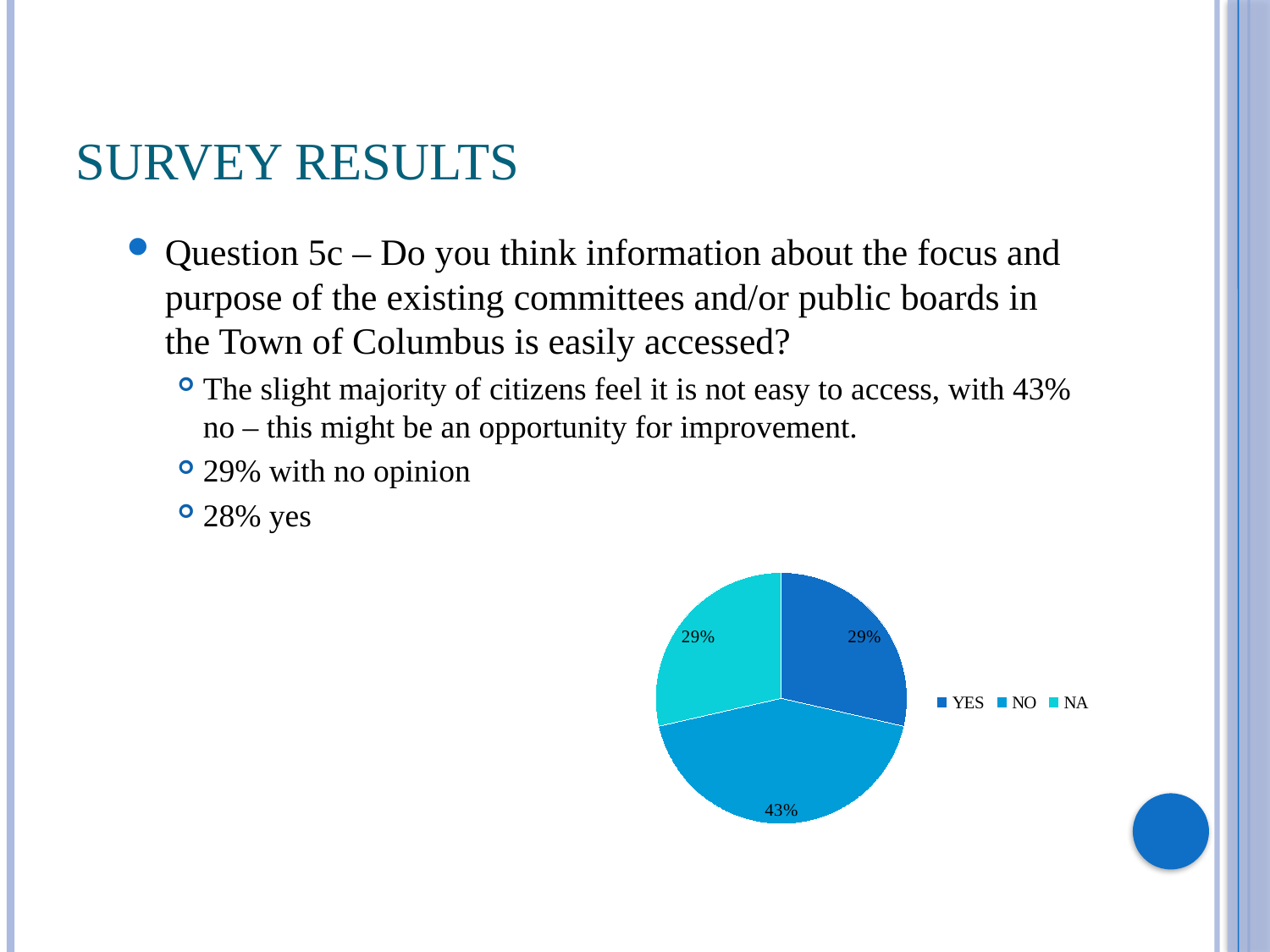

# Survey Results
Question 5c – Do you think information about the focus and purpose of the existing committees and/or public boards in the Town of Columbus is easily accessed?
The slight majority of citizens feel it is not easy to access, with 43% no – this might be an opportunity for improvement.
29% with no opinion
28% yes

### Chart

| Category | YES NO NA |
|---|---|
| YES | 2.0 |
| NO | 3.0 |
| NA | 2.0 |